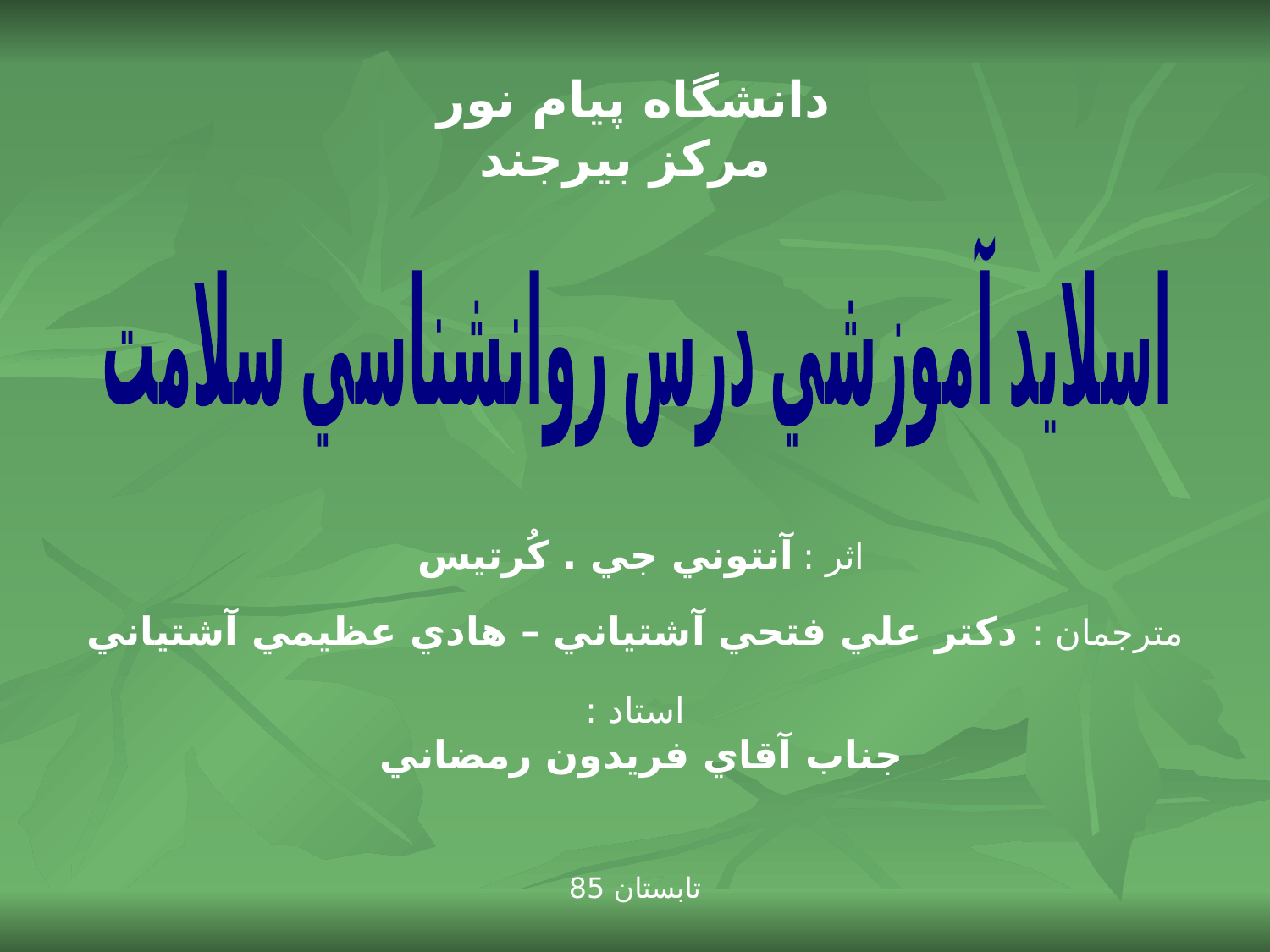

دانشگاه پيام نور
مركز بيرجند

اثر : آنتوني جي . كُرتيس
مترجمان : دكتر علي فتحي آشتياني – هادي عظيمي آشتياني
اسلايد آموزشي درس روانشناسي سلامت
استاد :
جناب آقاي فريدون رمضاني

تابستان 85